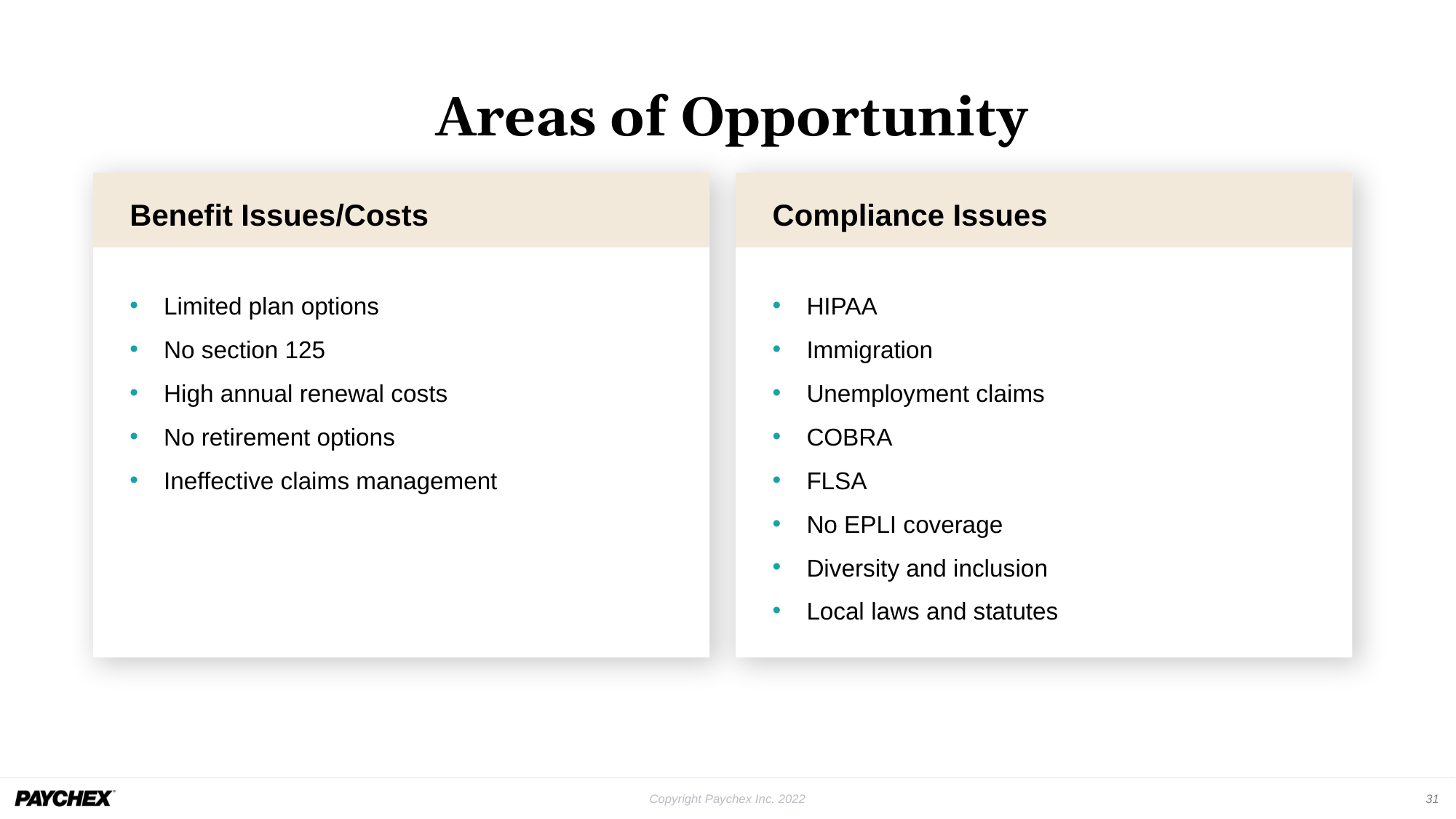

# Areas of Opportunity

Benefit Issues/Costs
Limited plan options
No section 125
High annual renewal costs
No retirement options
Ineffective claims management

Compliance Issues
HIPAA
Immigration
Unemployment claims
COBRA
FLSA
No EPLI coverage
Diversity and inclusion
Local laws and statutes
31
Copyright Paychex Inc. 2022